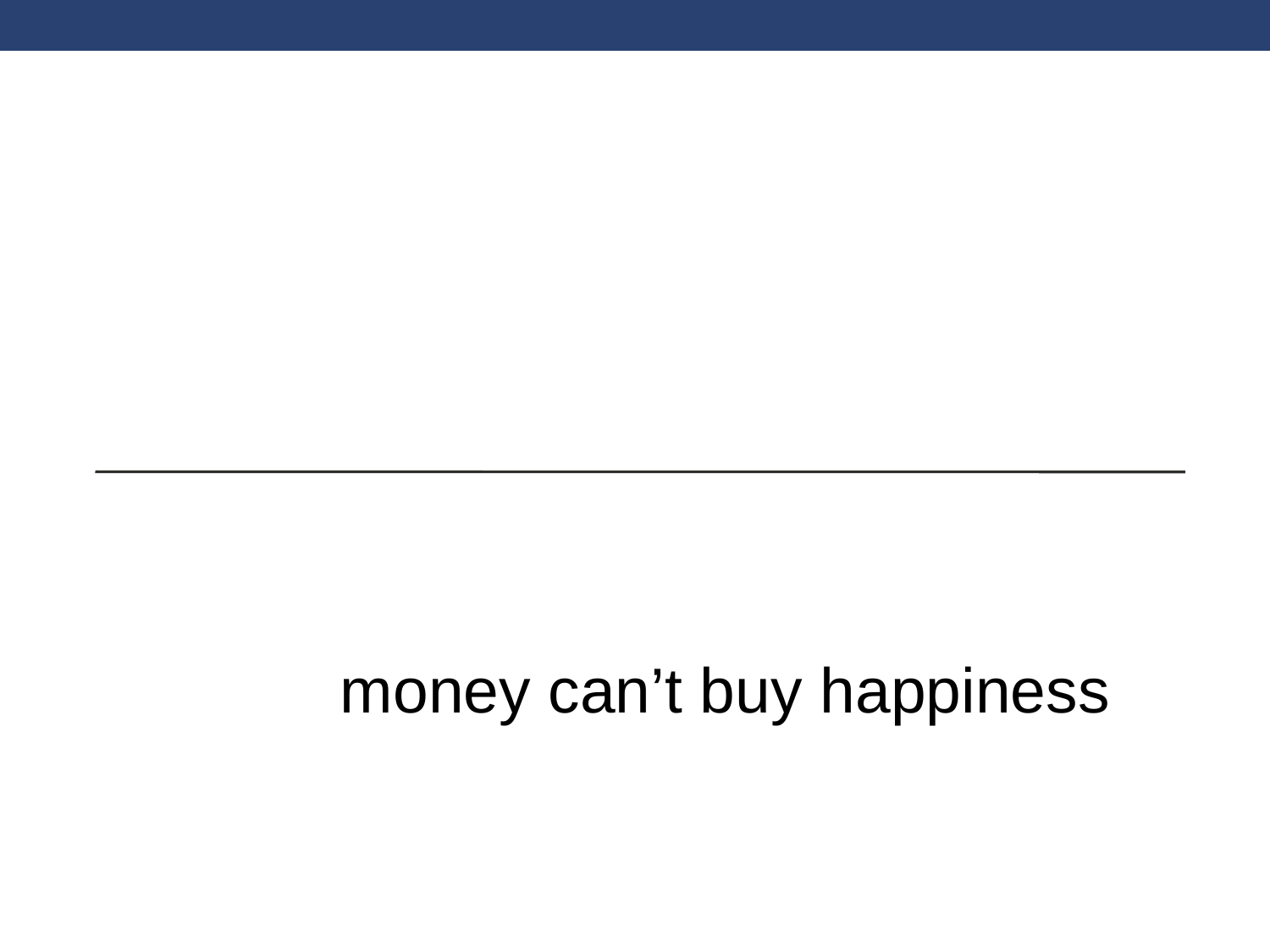

If you think money can’t buy happiness,
you’re not spending it right